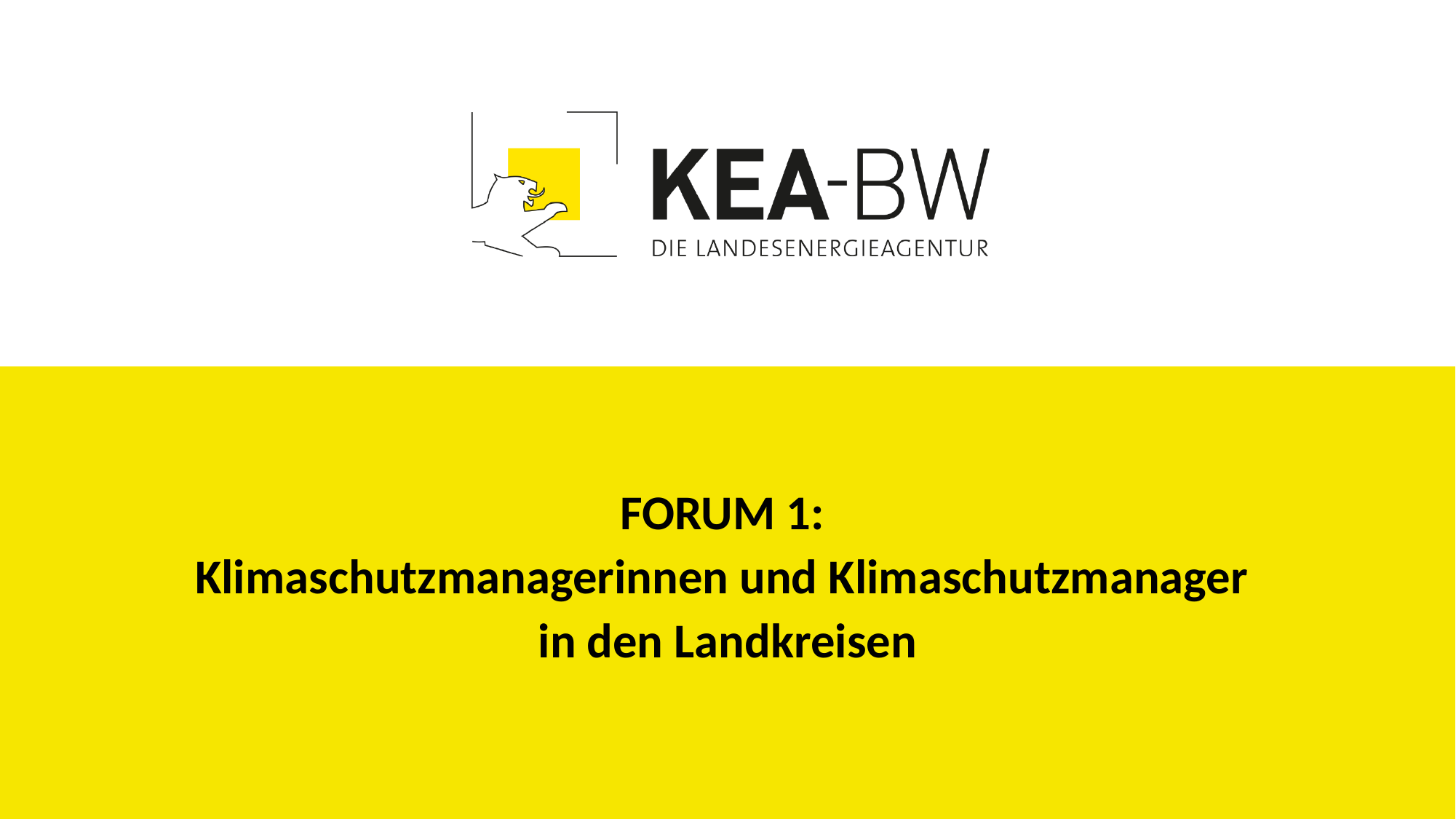

# FORUM 1: Klimaschutzmanagerinnen und Klimaschutzmanager in den Landkreisen